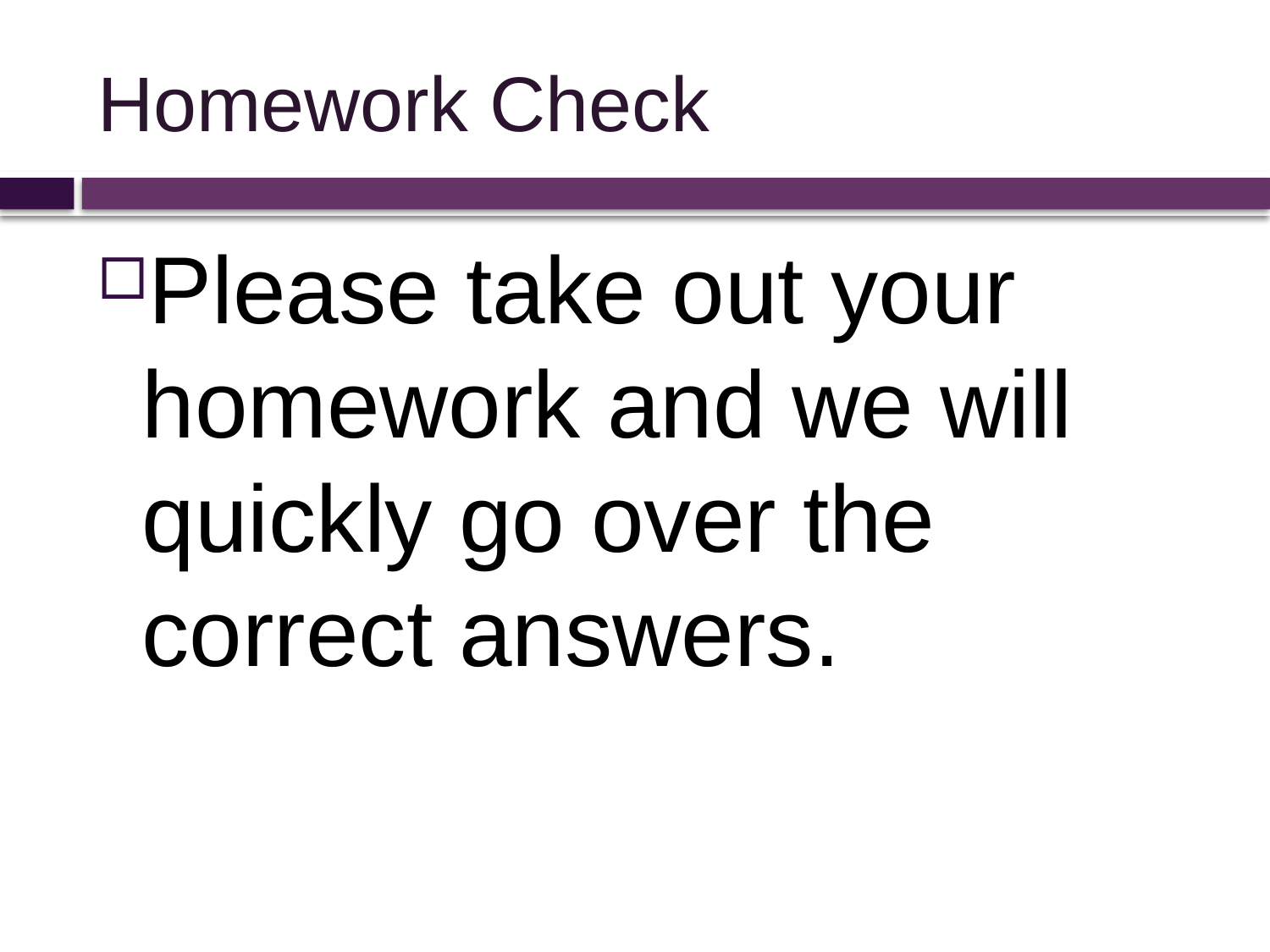

# Homework Check
Please take out your homework and we will quickly go over the correct answers.